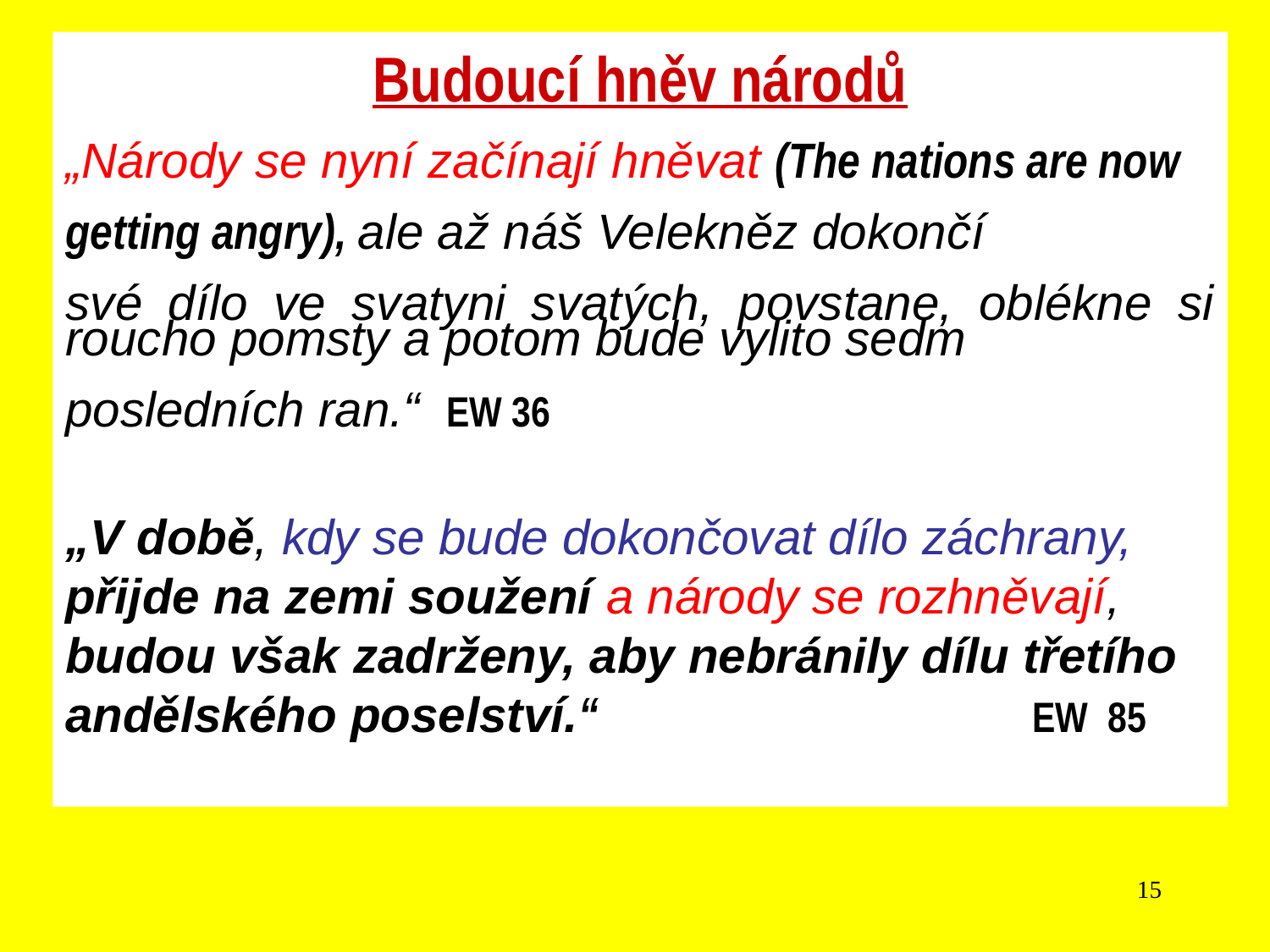

Budoucí hněv národů

„Národy se nyní začínají hněvat (The nations are now

getting angry), ale až náš Velekněz dokončí

své dílo ve svatyni svatých, povstane, oblékne si roucho pomsty a potom bude vylito sedm

posledních ran.“ 	EW 36

„V době, kdy se bude dokončovat dílo záchrany, přijde na zemi soužení a národy se rozhněvají, budou však zadrženy, aby nebránily dílu třetího andělského poselství.“   			        EW  85

15